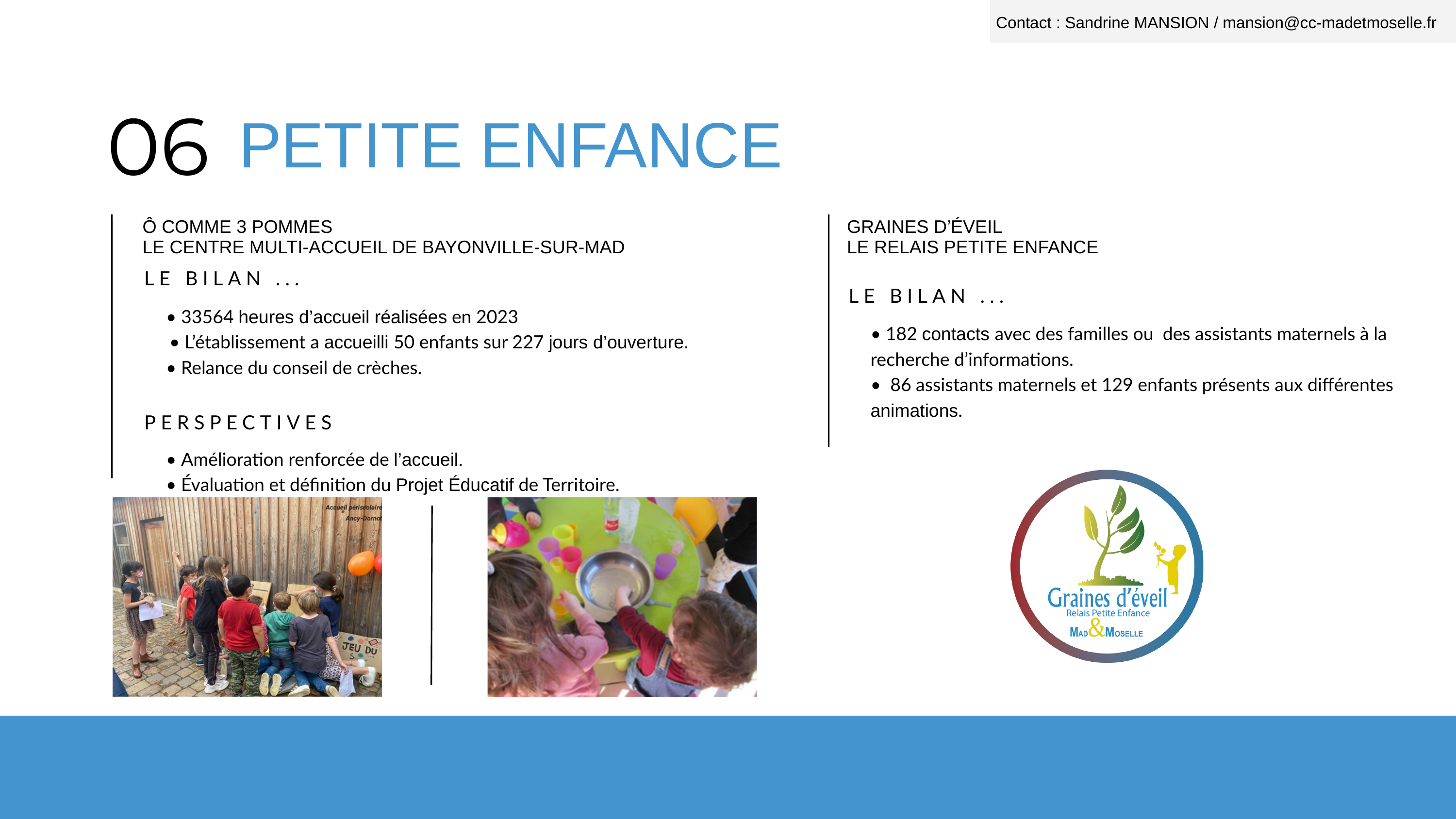

Contact : Sandrine MANSION / mansion@cc-madetmoselle.fr
06
PETITE ENFANCE
GRAINES D’ÉVEIL
Ô COMME 3 POMMES

LE RELAIS PETITE ENFANCE
LE CENTRE MULTI-ACCUEIL DE BAYONVILLE-SUR-MAD

LE BILAN ...
LE BILAN ...
• 33564 heures d’accueil réalisées en 2023
• L’établissement a accueilli 50 enfants sur 227 jours d’ouverture.
• Relance du conseil de crèches.
• 182 contacts avec des familles ou  des assistants maternels à la recherche d’informations.
•  86 assistants maternels et 129 enfants présents aux différentes animations.
PERSPECTIVES
• Amélioration renforcée de l’accueil.
• Évaluation et définition du Projet Éducatif de Territoire.